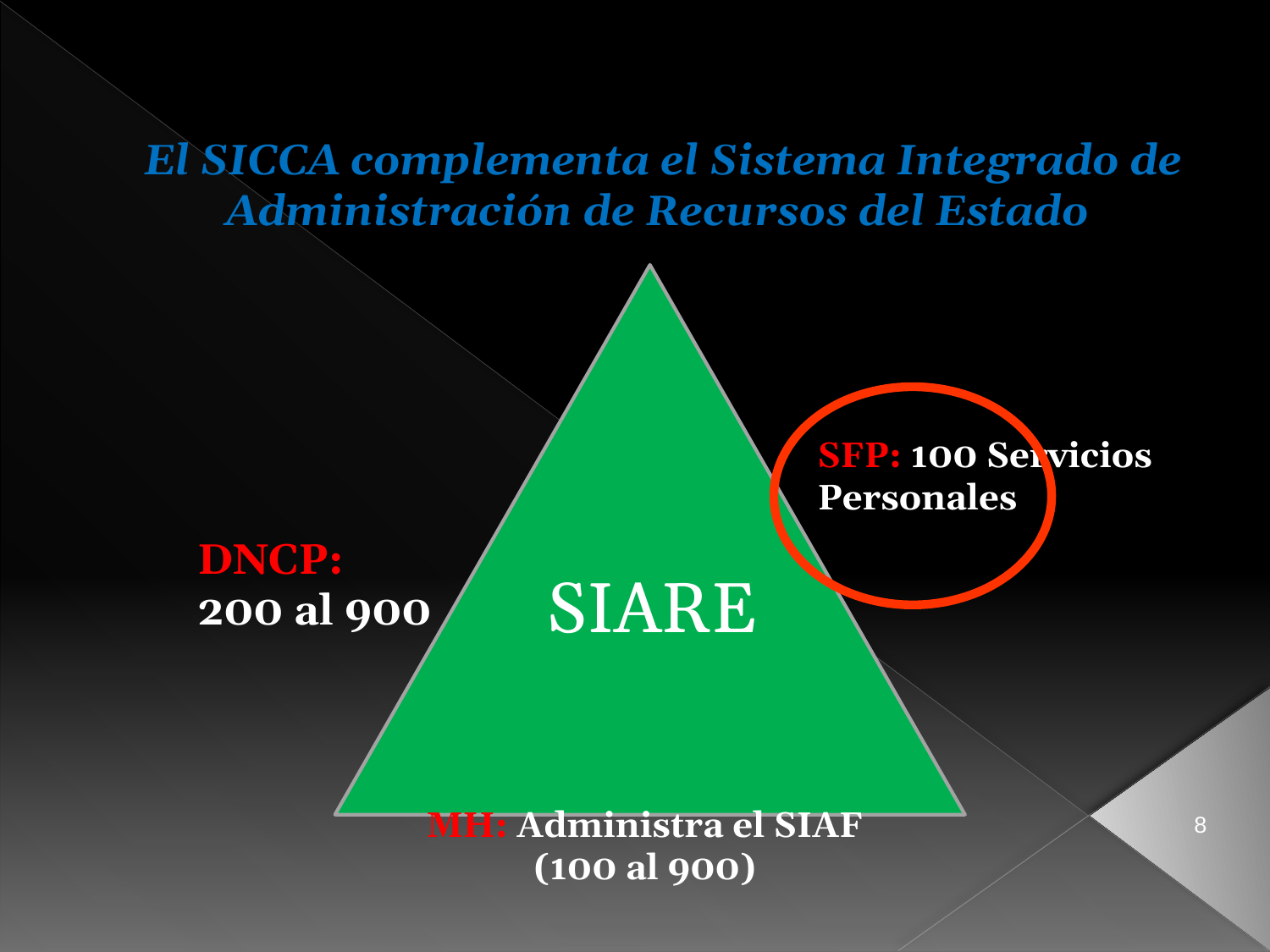

El SICCA complementa el Sistema Integrado de Administración de Recursos del Estado

SFP: 100 Servicios Personales
DNCP:
200 al 900
SIARE
MH: Administra el SIAF
(100 al 900)
8